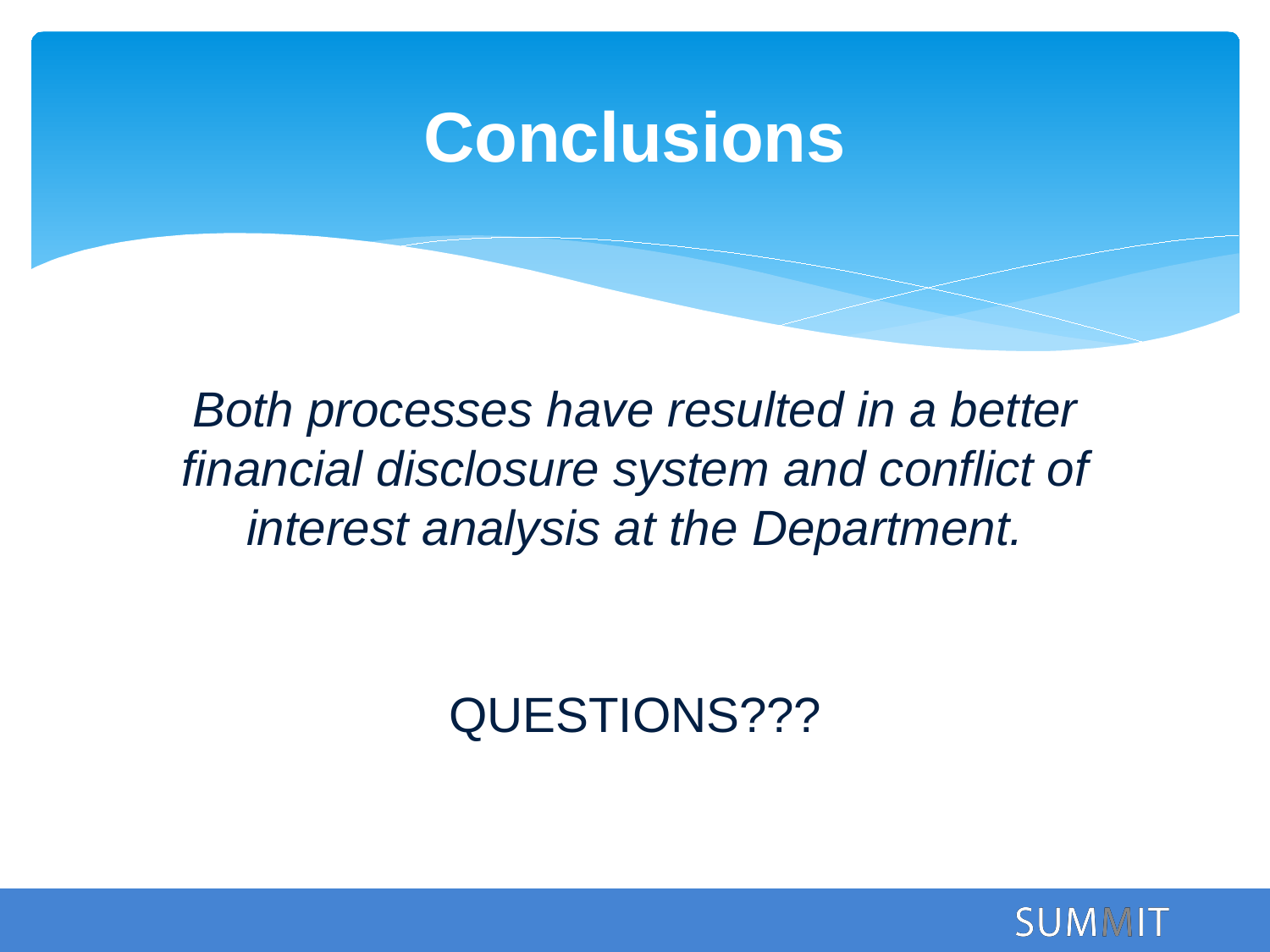

# Conclusions
Both processes have resulted in a better financial disclosure system and conflict of interest analysis at the Department.

QUESTIONS???